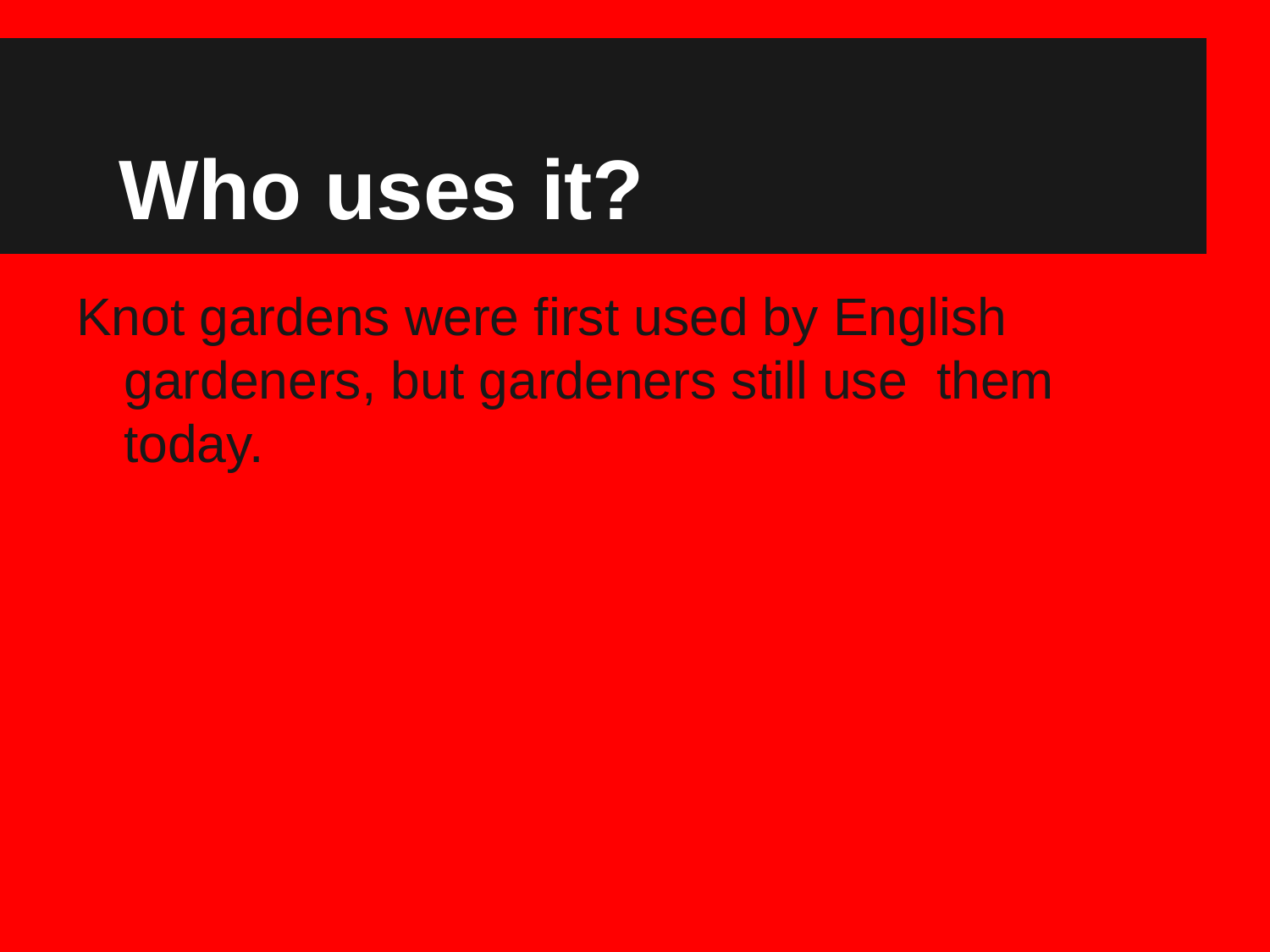

# Who uses it?
Knot gardens were first used by English gardeners, but gardeners still use  them today.